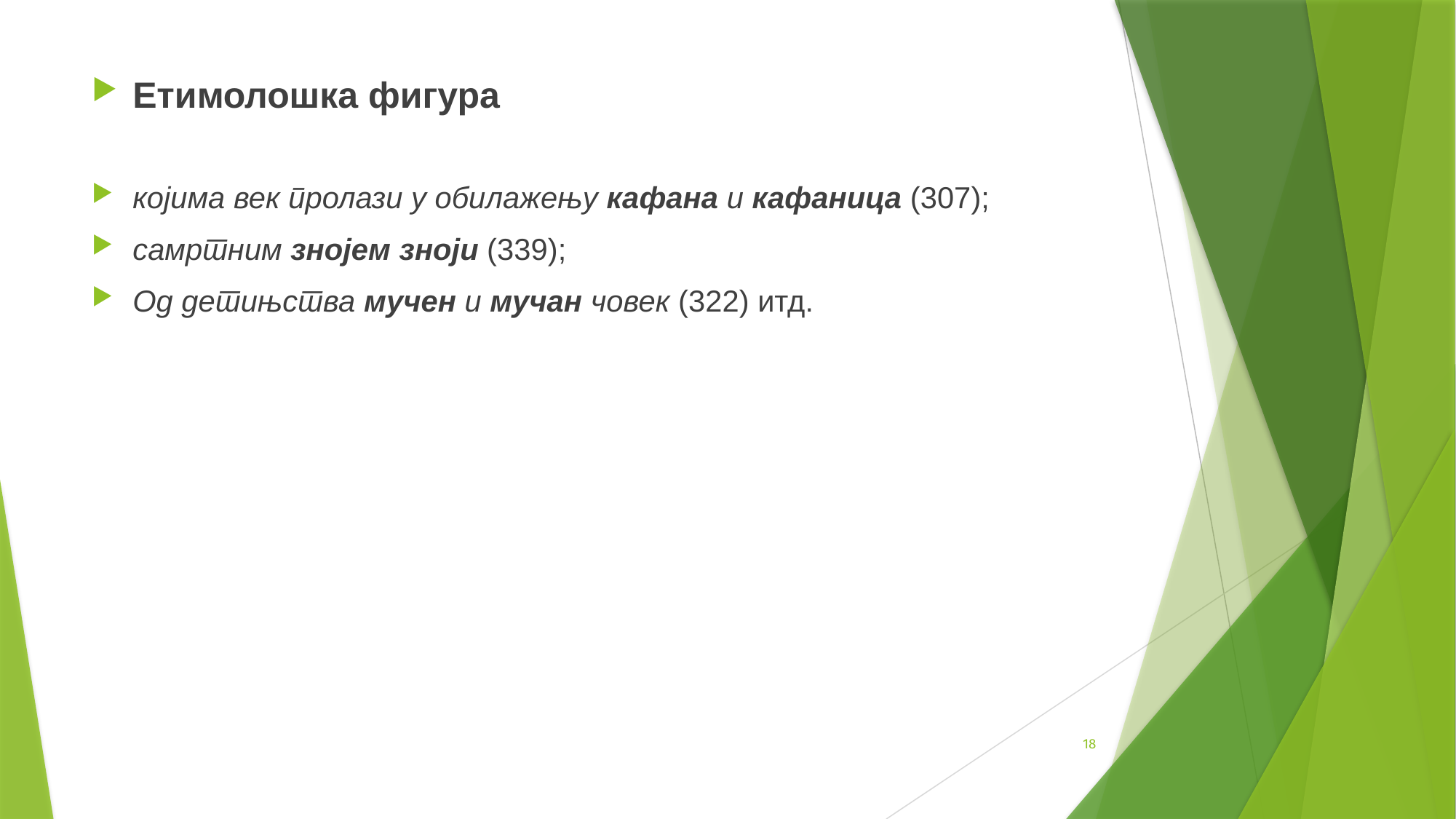

Етимолошка фигура

којима век пролази у обилажењу кафана и кафаница (307);
самртним знојем зноји (339);
Од детињства мучен и мучан човек (322) итд.
18